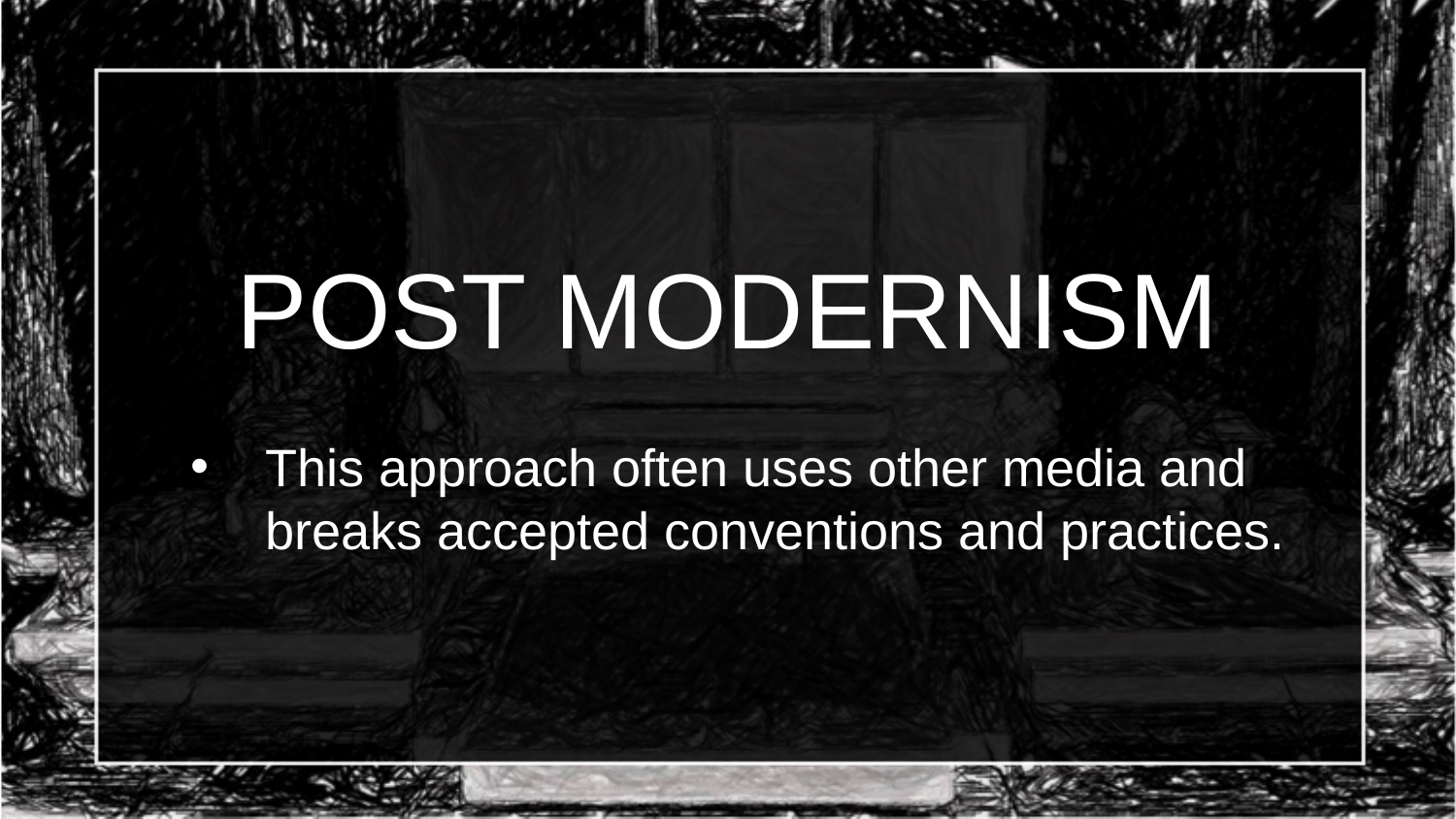

# POST MODERNISM
This approach often uses other media and breaks accepted conventions and practices.